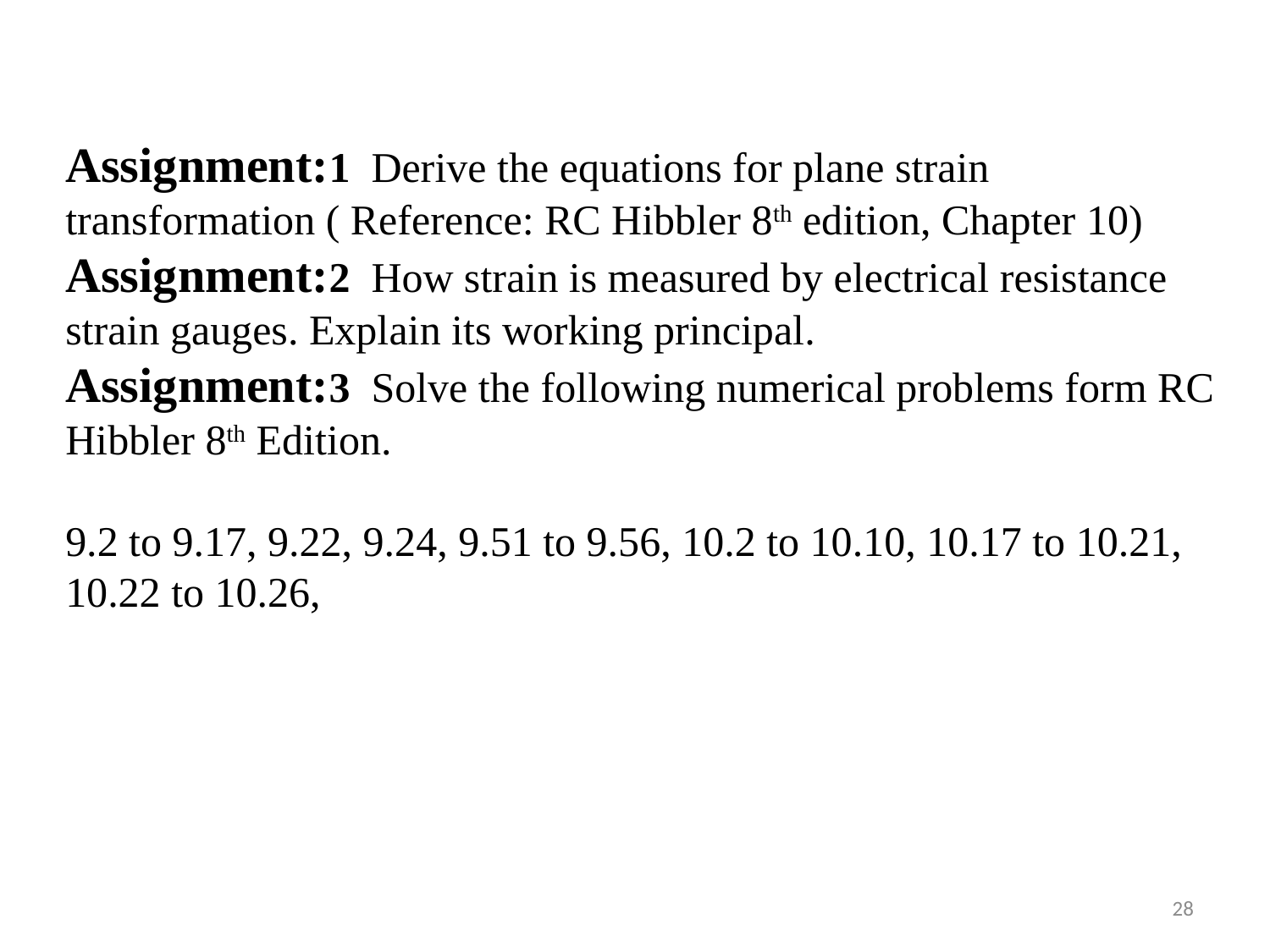

Assignment:1  Derive the equations for plane strain transformation ( Reference: RC Hibbler 8th edition, Chapter 10)
Assignment:2  How strain is measured by electrical resistance strain gauges. Explain its working principal.
Assignment:3  Solve the following numerical problems form RC Hibbler 8th Edition.

9.2 to 9.17, 9.22, 9.24, 9.51 to 9.56, 10.2 to 10.10, 10.17 to 10.21, 10.22 to 10.26,

28